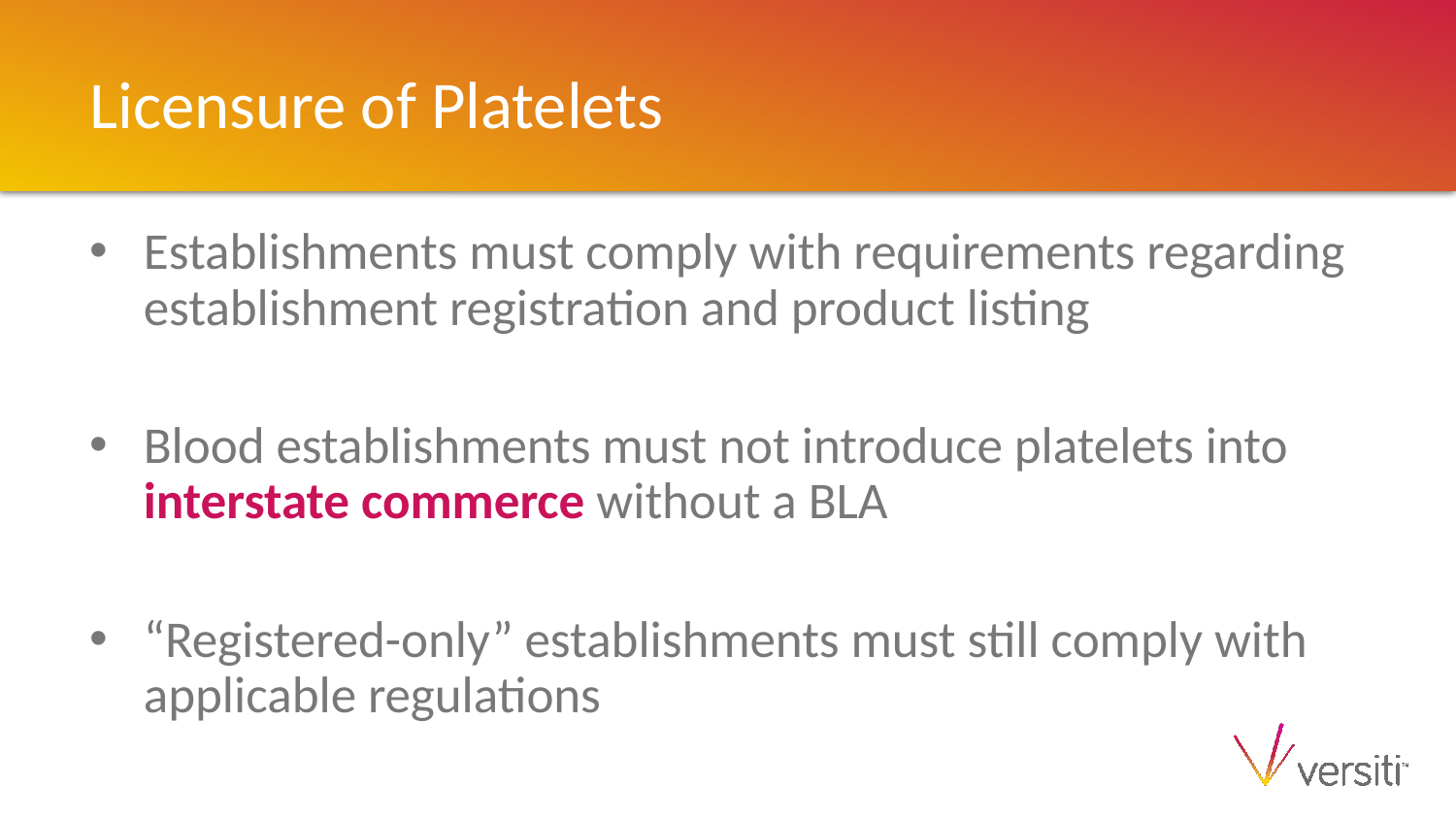

# Licensure of Platelets
Establishments must comply with requirements regarding establishment registration and product listing

Blood establishments must not introduce platelets into interstate commerce without a BLA

“Registered-only” establishments must still comply with applicable regulations